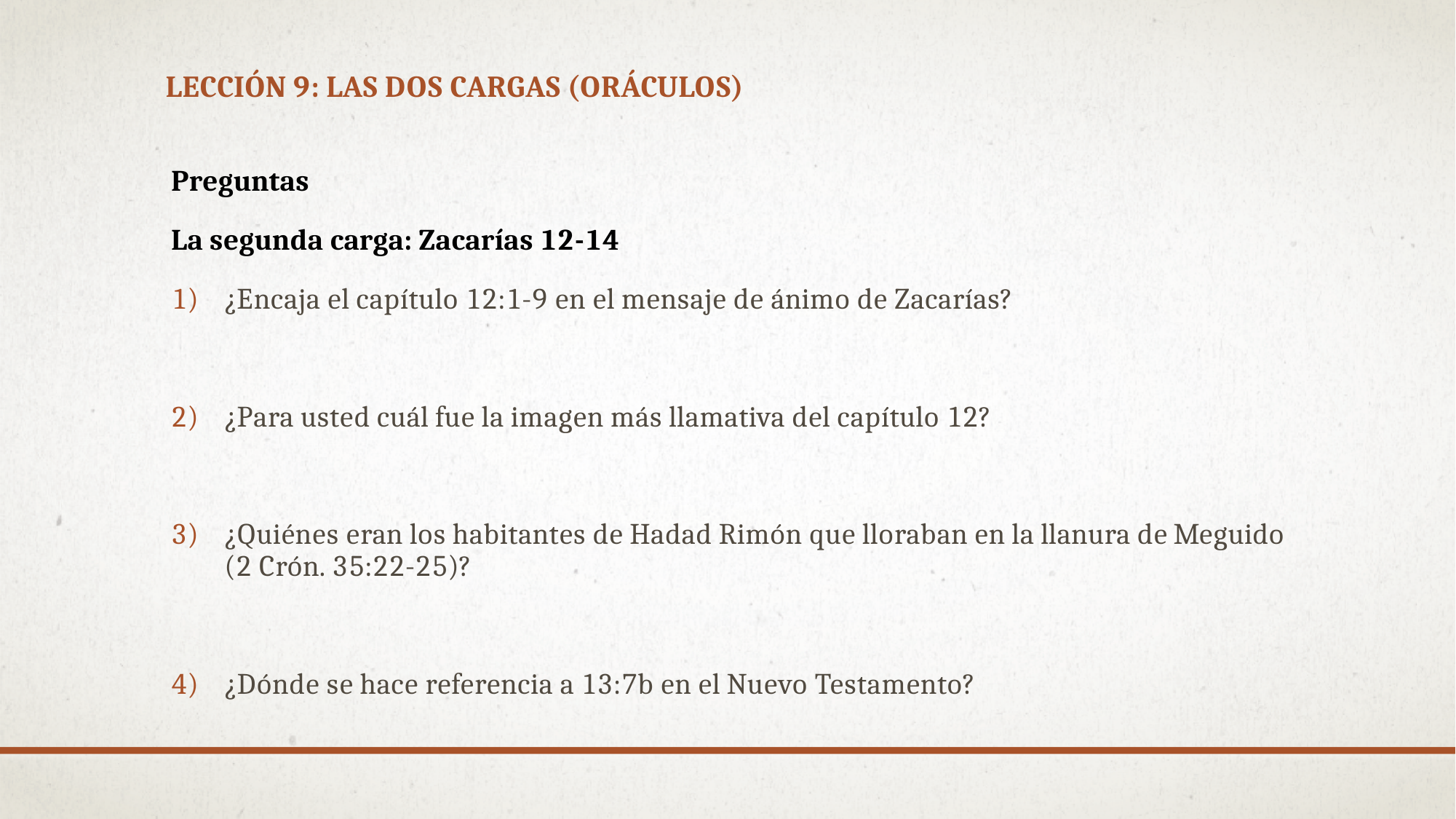

# Lección 9: Las dos cargas (oráculos)
Preguntas
La segunda carga: Zacarías 12-14
¿Encaja el capítulo 12:1-9 en el mensaje de ánimo de Zacarías?

¿Para usted cuál fue la imagen más llamativa del capítulo 12?

¿Quiénes eran los habitantes de Hadad Rimón que lloraban en la llanura de Meguido (2 Crón. 35:22-25)?

¿Dónde se hace referencia a 13:7b en el Nuevo Testamento?